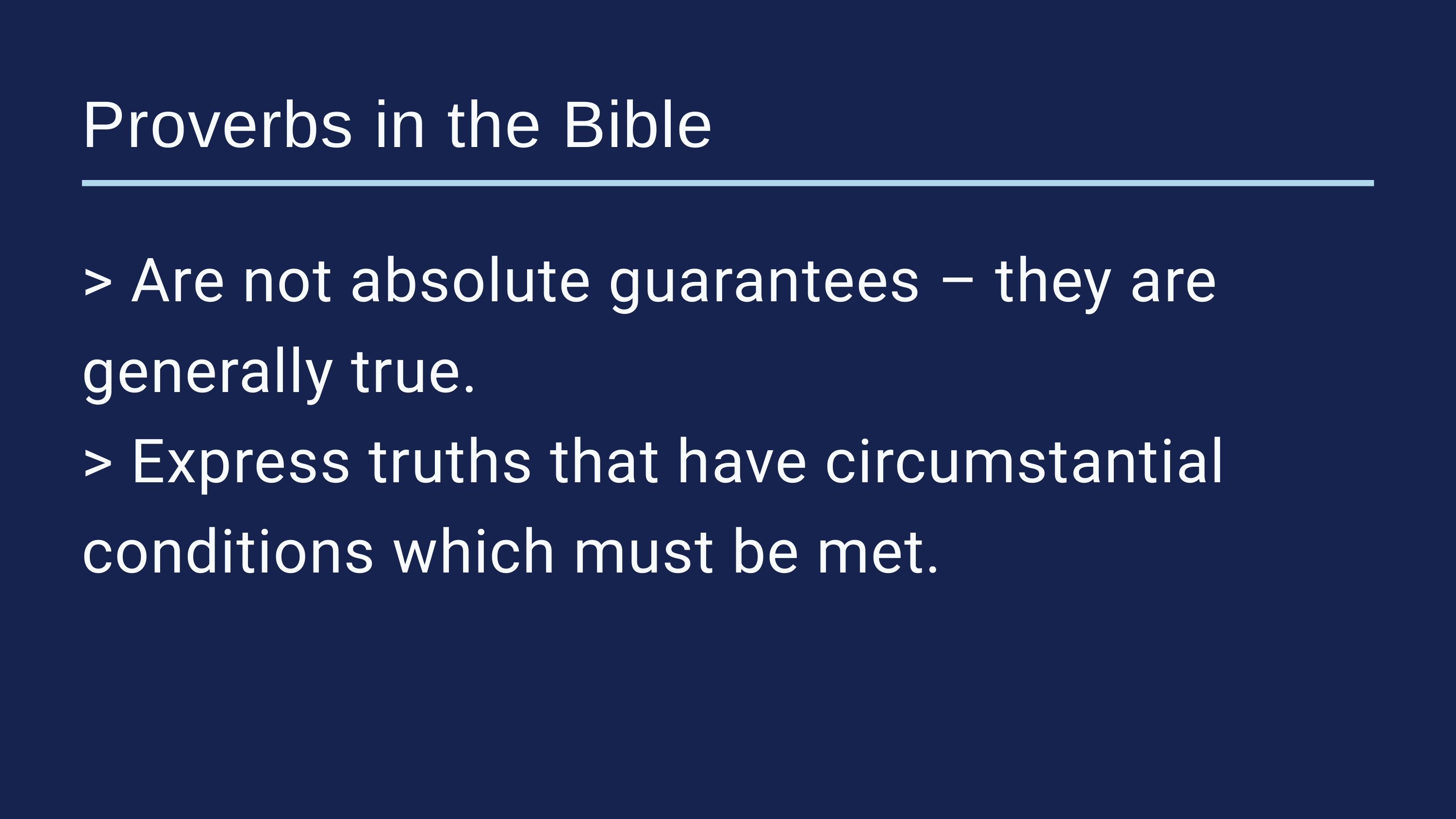

Proverbs in the Bible

> Are not absolute guarantees – they are generally true.
> Express truths that have circumstantial conditions which must be met.